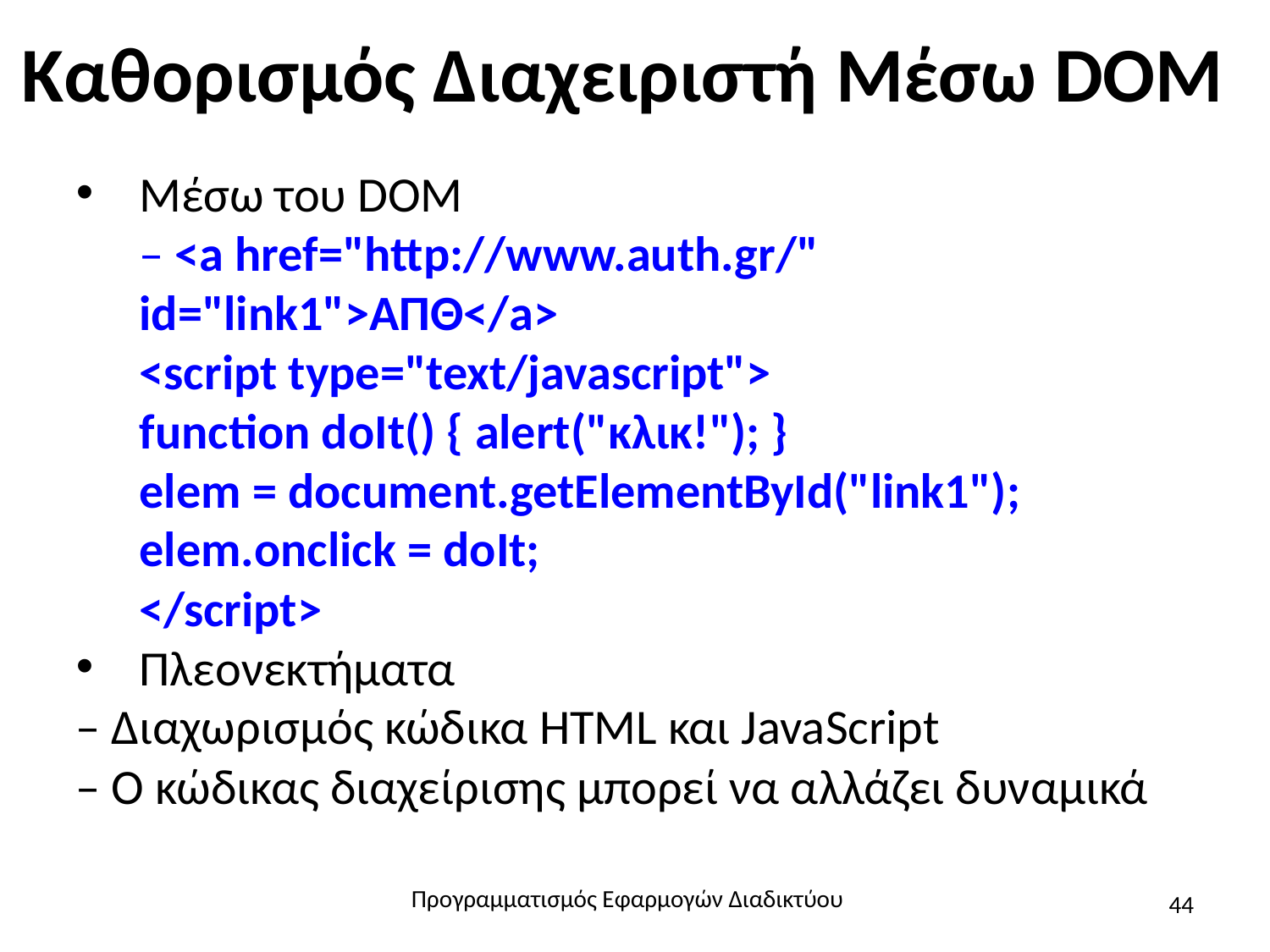

# Καθορισμός Διαχειριστή Mέσω DOM
Μέσω του DOM
– <a href="http://www.auth.gr/" 	id="link1">ΑΠΘ</a>
<script type="text/javascript">
function doIt() { alert("κλικ!"); }
elem = document.getElementById("link1"); elem.onclick = doIt;
</script>
Πλεονεκτήματα
– Διαχωρισμός κώδικα HTML και JavaScript
– Ο κώδικας διαχείρισης μπορεί να αλλάζει δυναμικά
Προγραμματισμός Εφαρμογών Διαδικτύου
44